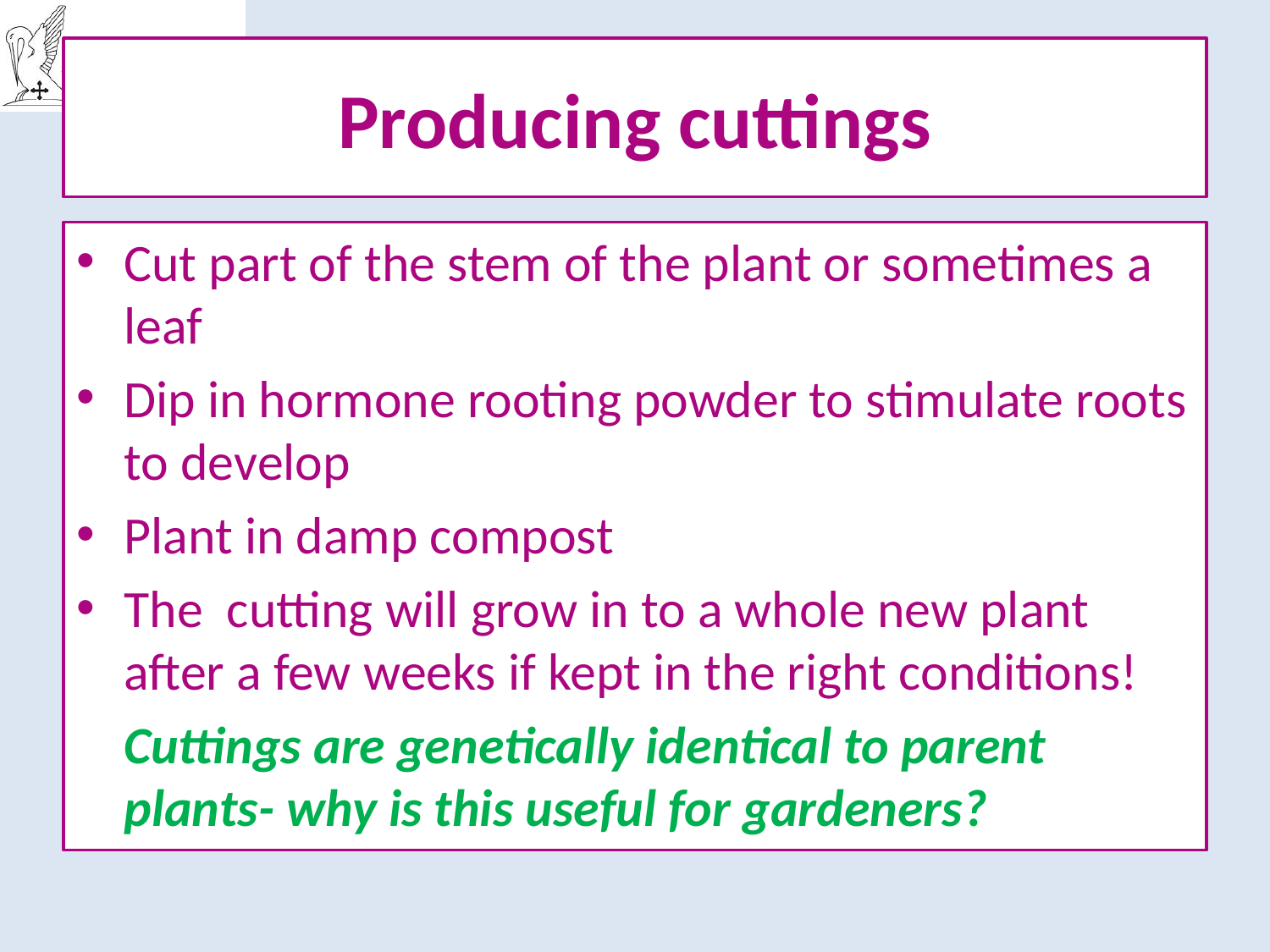

# Producing cuttings
Cut part of the stem of the plant or sometimes a leaf
Dip in hormone rooting powder to stimulate roots to develop
Plant in damp compost
The  cutting will grow in to a whole new plant after a few weeks if kept in the right conditions!
    Cuttings are genetically identical to parent plants- why is this useful for gardeners?